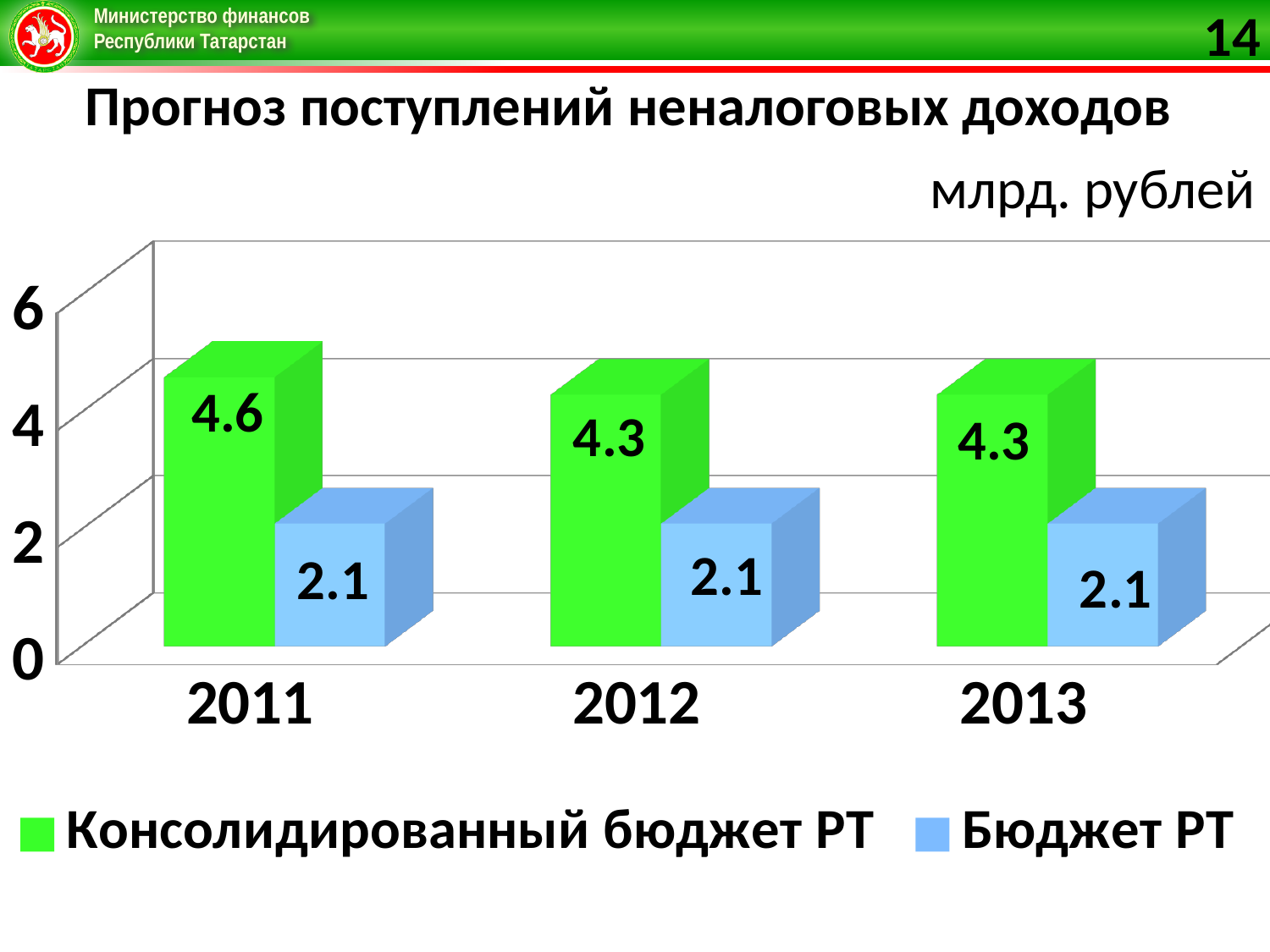

14
Прогноз поступлений неналоговых доходов

[unsupported chart]

млрд. рублей